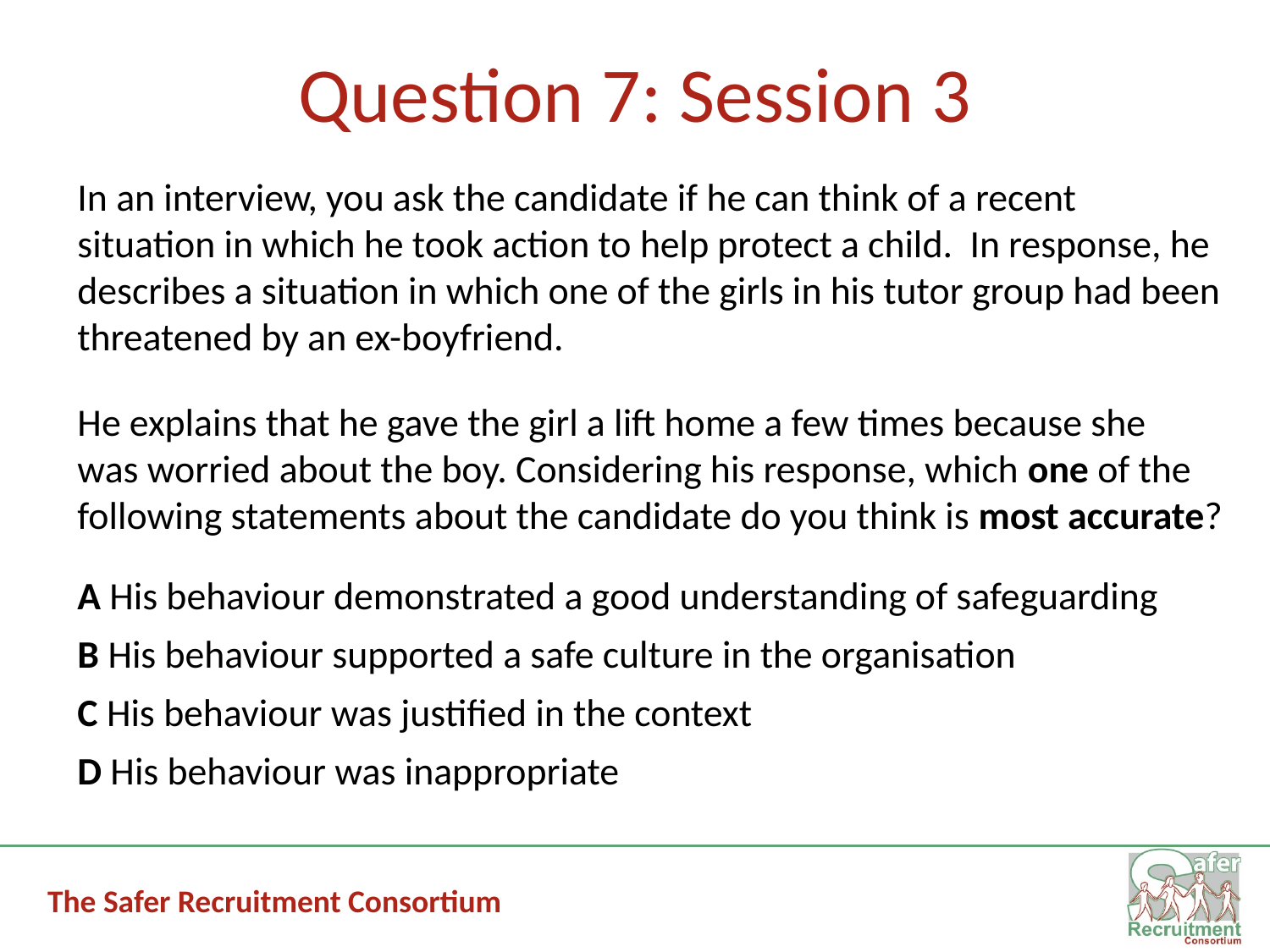

# Question 7: Session 3
In an interview, you ask the candidate if he can think of a recent
situation in which he took action to help protect a child.  In response, he
describes a situation in which one of the girls in his tutor group had been
threatened by an ex-boyfriend.

He explains that he gave the girl a lift home a few times because she
was worried about the boy. Considering his response, which one of the following statements about the candidate do you think is most accurate?

A His behaviour demonstrated a good understanding of safeguarding
B His behaviour supported a safe culture in the organisation
C His behaviour was justified in the context
D His behaviour was inappropriate